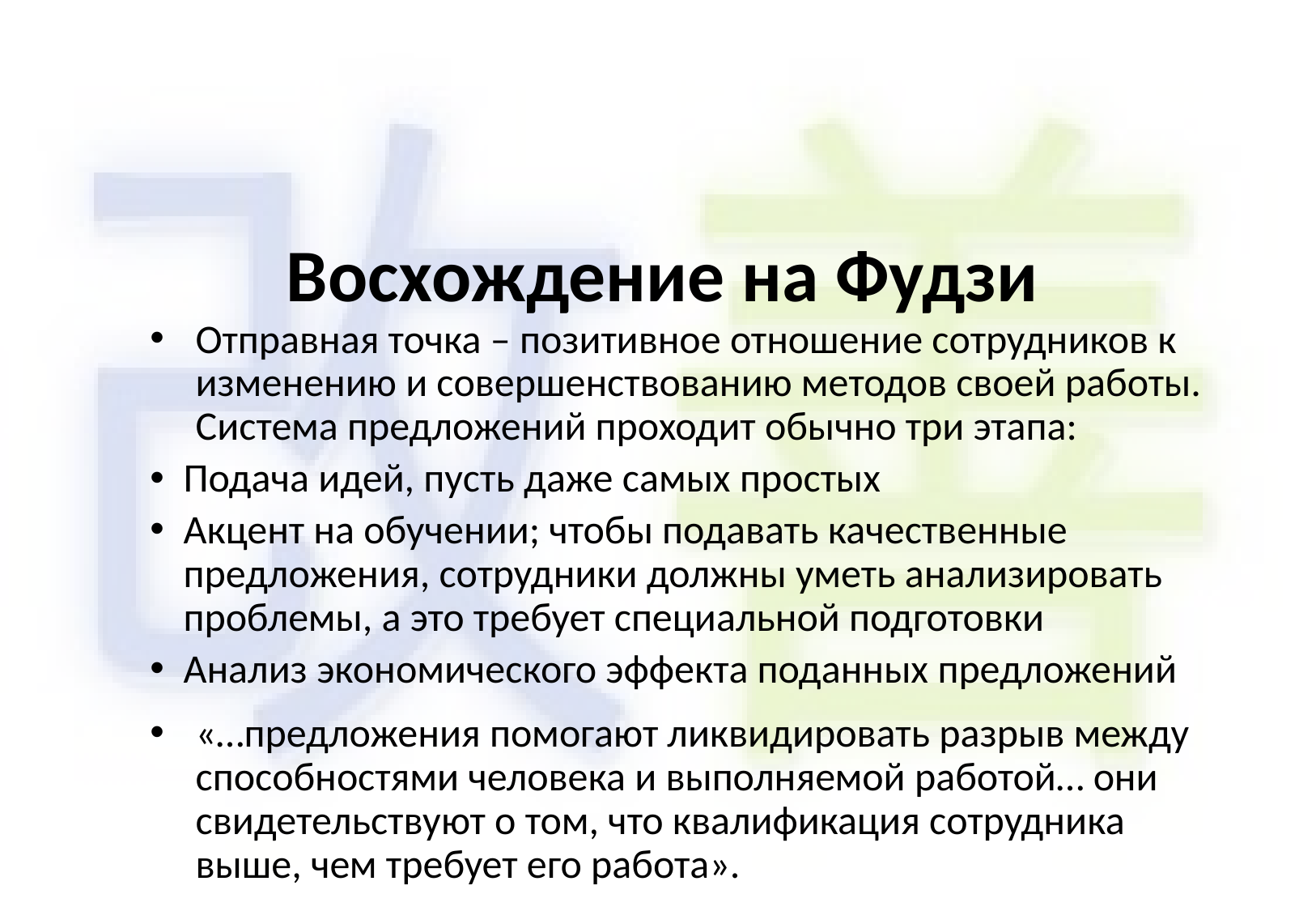

# Восхождение на Фудзи
Отправная точка – позитивное отношение сотрудников к изменению и совершенствованию методов своей работы. Система предложений проходит обычно три этапа:
Подача идей, пусть даже самых простых
Акцент на обучении; чтобы подавать качественные предложения, сотрудники должны уметь анализировать проблемы, а это требует специальной подготовки
Анализ экономического эффекта поданных предложений
«…предложения помогают ликвидировать разрыв между способностями человека и выполняемой работой… они свидетельствуют о том, что квалификация сотрудника выше, чем требует его работа».